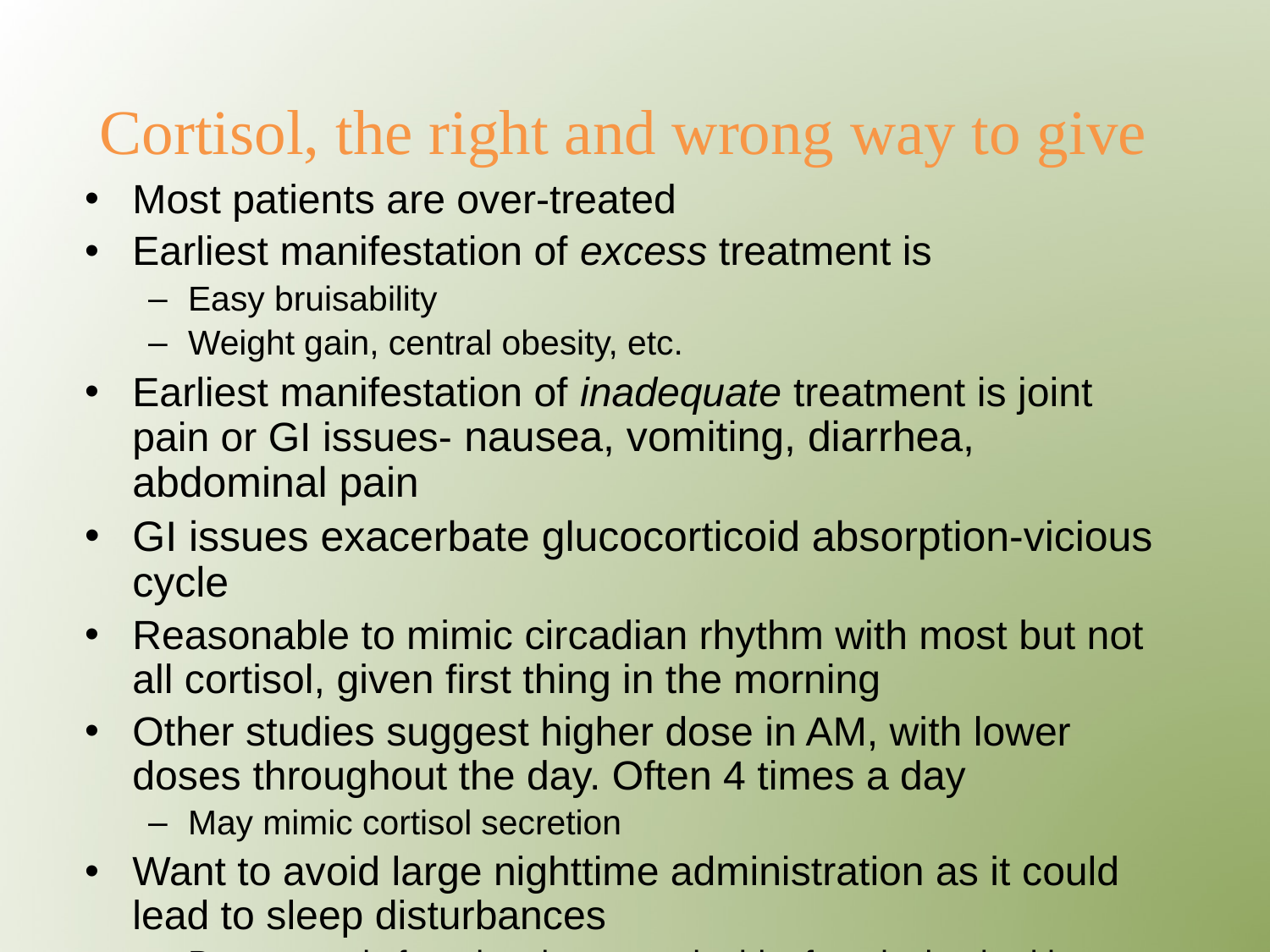

# Cortisol, the right and wrong way to give
Most patients are over-treated
Earliest manifestation of excess treatment is
Easy bruisability
Weight gain, central obesity, etc.
Earliest manifestation of inadequate treatment is joint pain or GI issues- nausea, vomiting, diarrhea, abdominal pain
GI issues exacerbate glucocorticoid absorption-vicious cycle
Reasonable to mimic circadian rhythm with most but not all cortisol, given first thing in the morning
Other studies suggest higher dose in AM, with lower doses throughout the day. Often 4 times a day
May mimic cortisol secretion
Want to avoid large nighttime administration as it could lead to sleep disturbances
But my study found patients need a bit of cortisol at bedtime to go into deep sleep